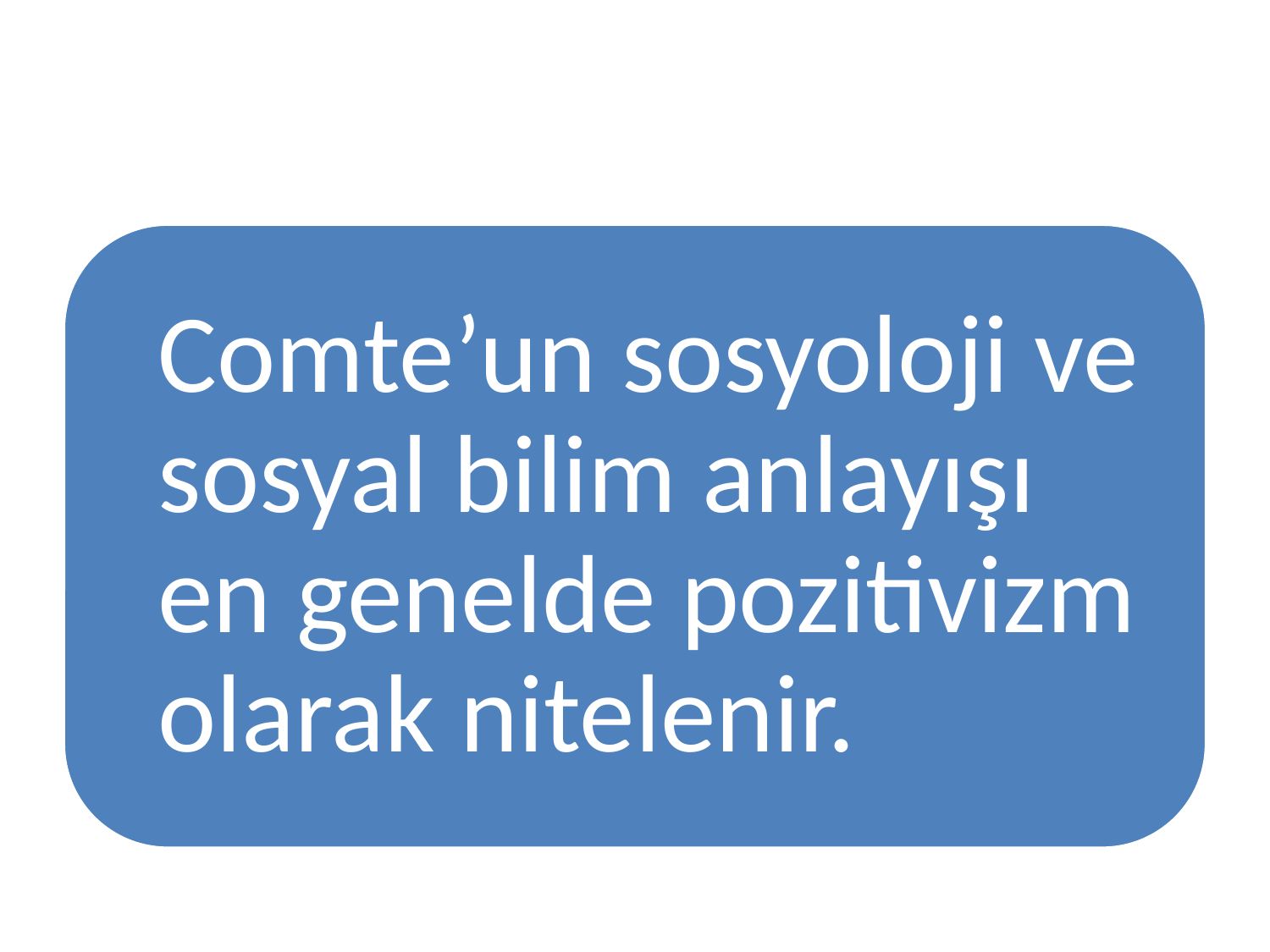

#
Comte’un sosyoloji ve sosyal bilim anlayışı en genelde pozitivizm olarak nitelenir.